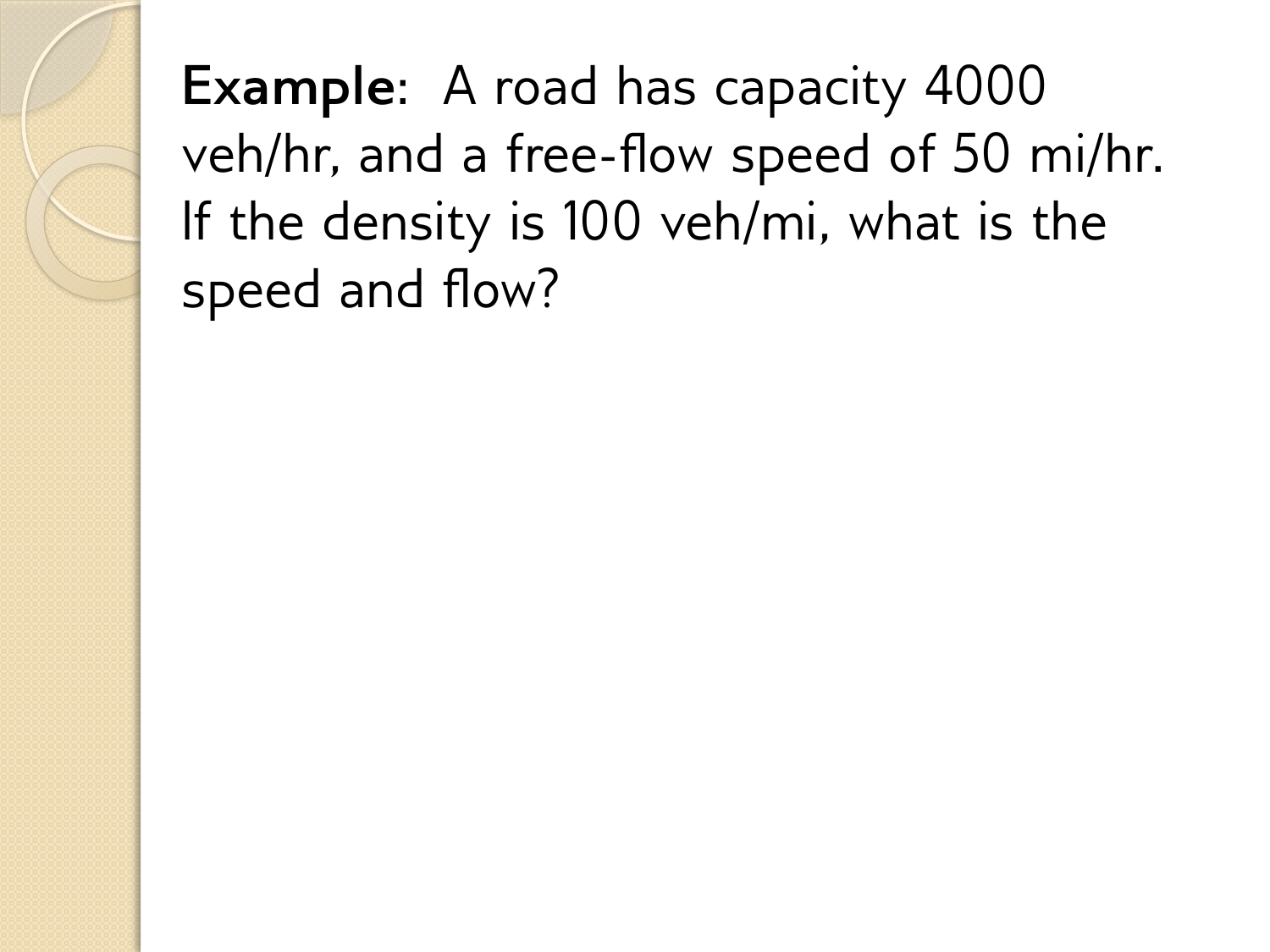

Example:  A road has capacity 4000 veh/hr, and a free-flow speed of 50 mi/hr.  If the density is 100 veh/mi, what is the speed and flow?